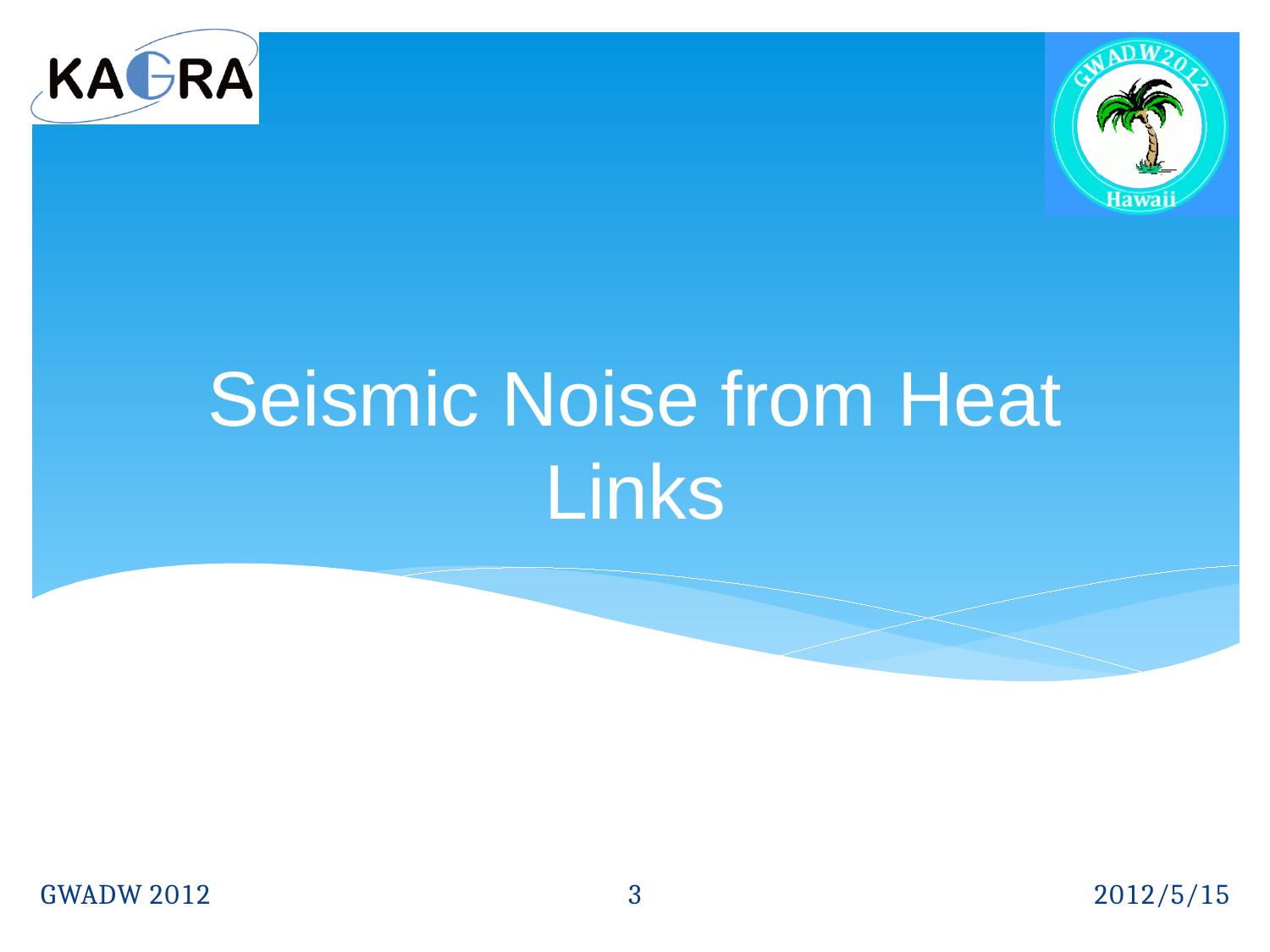

# Seismic Noise from Heat Links
3
GWADW 2012
2012/5/15